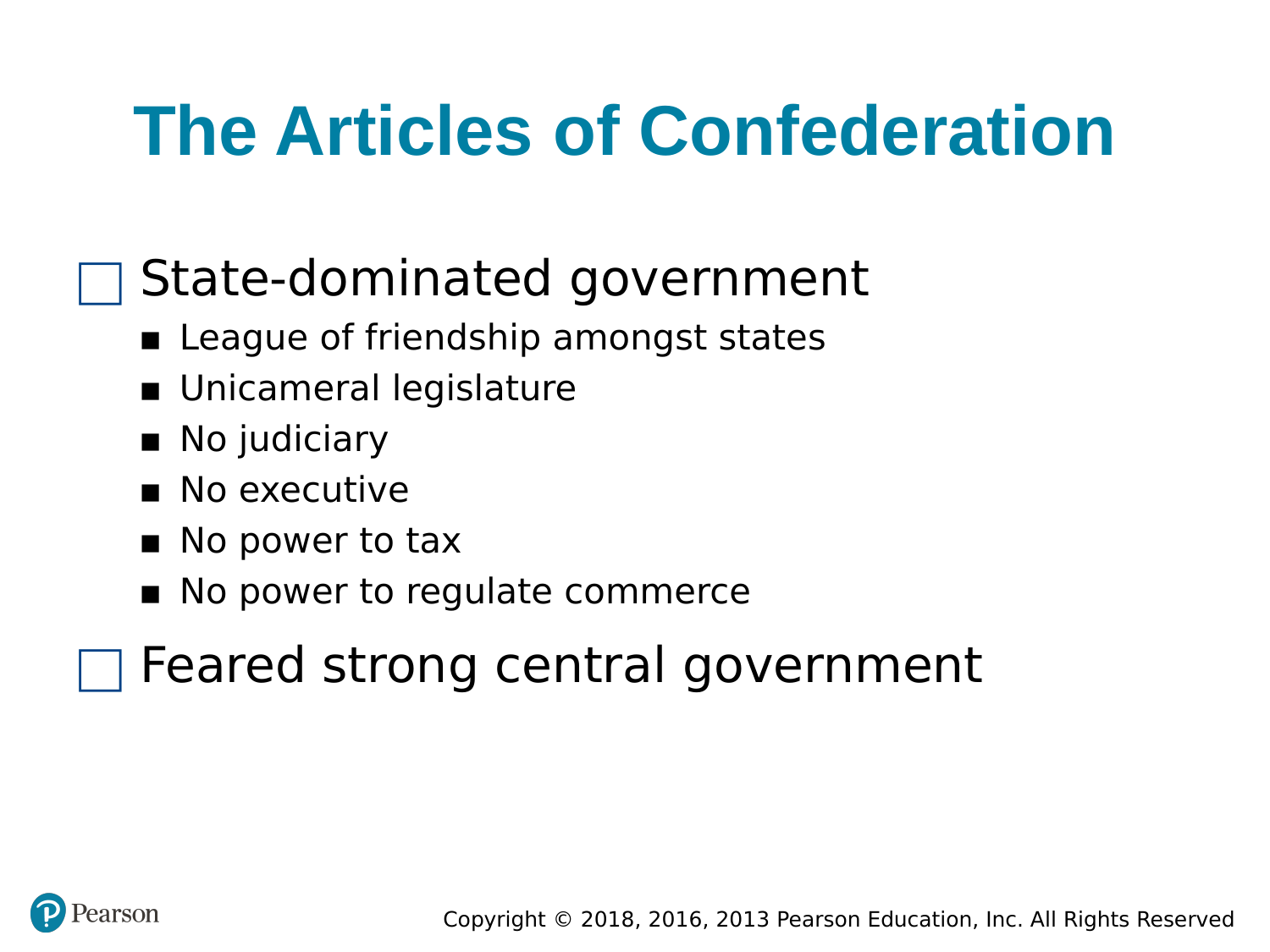

# The Articles of Confederation
State-dominated government
League of friendship amongst states
Unicameral legislature
No judiciary
No executive
No power to tax
No power to regulate commerce
Feared strong central government